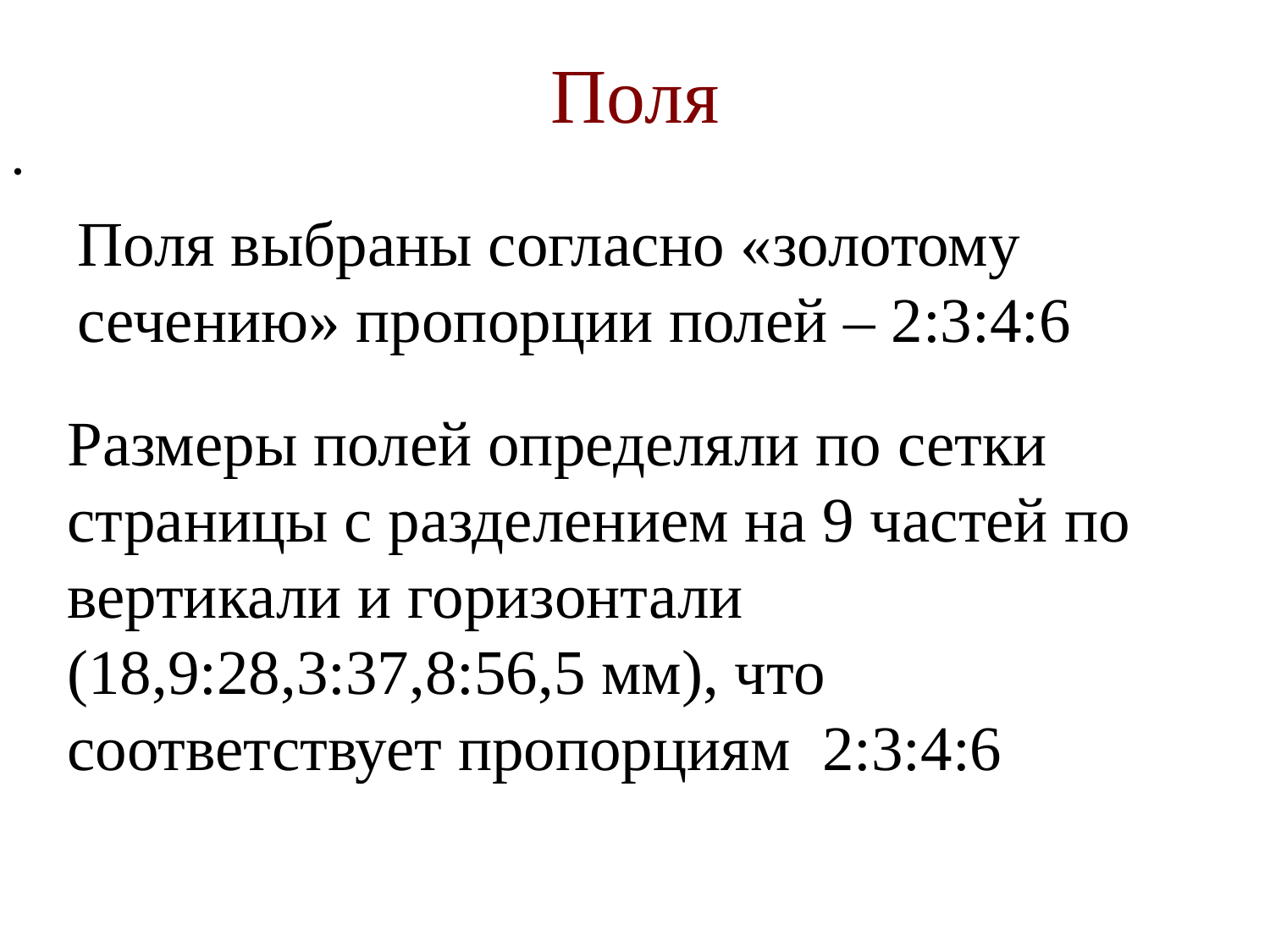

Поля
.
Поля выбраны согласно «золотому сечению» пропорции полей – 2:3:4:6
Размеры полей определяли по сетки страницы с разделением на 9 частей по вертикали и горизонтали  (18,9:28,3:37,8:56,5 мм), что соответствует пропорциям  2:3:4:6